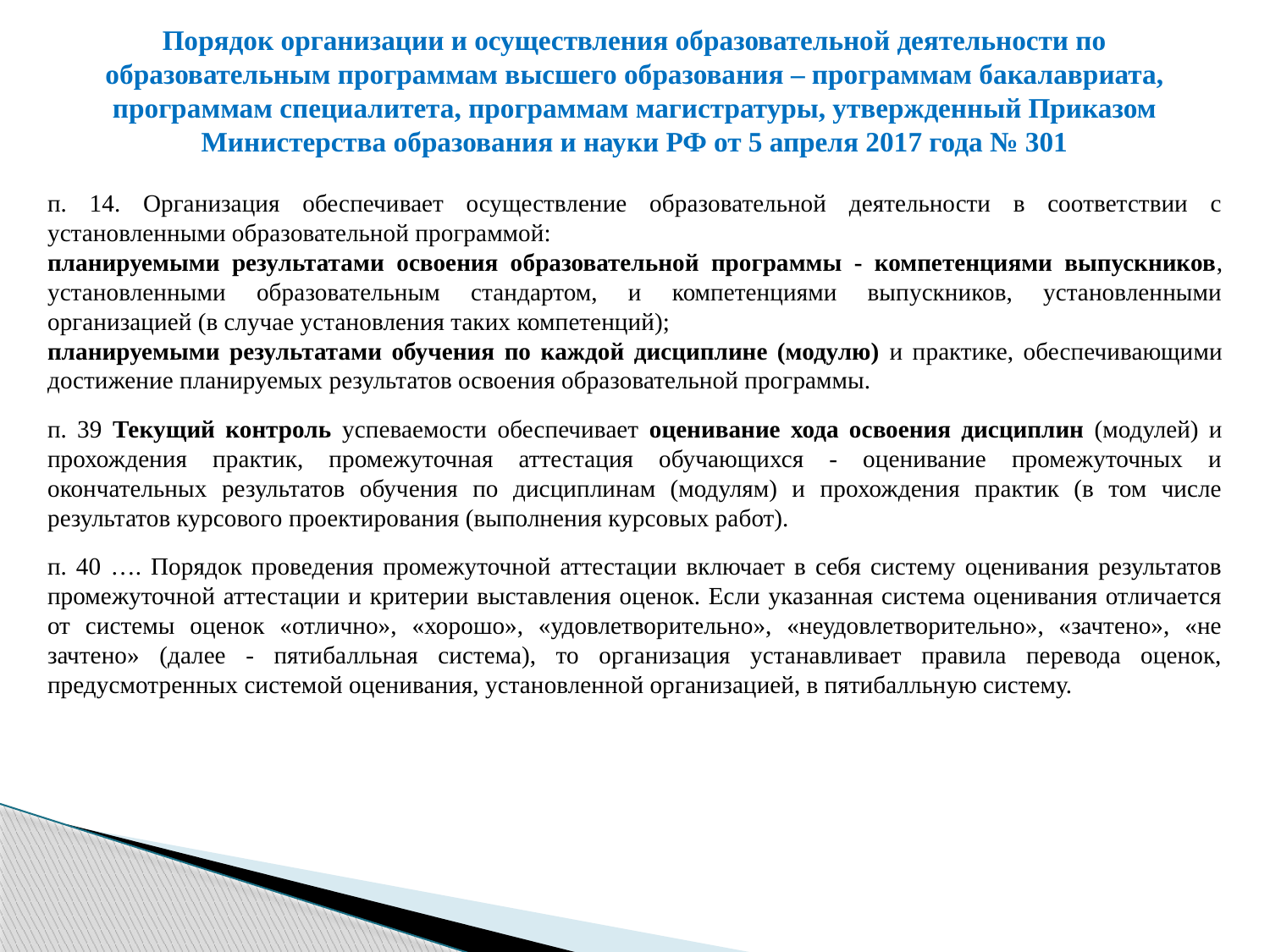

Порядок организации и осуществления образовательной деятельности по образовательным программам высшего образования – программам бакалавриата, программам специалитета, программам магистратуры, утвержденный Приказом Министерства образования и науки РФ от 5 апреля 2017 года № 301

п. 14. Организация обеспечивает осуществление образовательной деятельности в соответствии с установленными образовательной программой:
планируемыми результатами освоения образовательной программы - компетенциями выпускников, установленными образовательным стандартом, и компетенциями выпускников, установленными организацией (в случае установления таких компетенций);
планируемыми результатами обучения по каждой дисциплине (модулю) и практике, обеспечивающими достижение планируемых результатов освоения образовательной программы.

п. 39 Текущий контроль успеваемости обеспечивает оценивание хода освоения дисциплин (модулей) и прохождения практик, промежуточная аттестация обучающихся - оценивание промежуточных и окончательных результатов обучения по дисциплинам (модулям) и прохождения практик (в том числе результатов курсового проектирования (выполнения курсовых работ).

п. 40 …. Порядок проведения промежуточной аттестации включает в себя систему оценивания результатов промежуточной аттестации и критерии выставления оценок. Если указанная система оценивания отличается от системы оценок «отлично», «хорошо», «удовлетворительно», «неудовлетворительно», «зачтено», «не зачтено» (далее - пятибалльная система), то организация устанавливает правила перевода оценок, предусмотренных системой оценивания, установленной организацией, в пятибалльную систему.